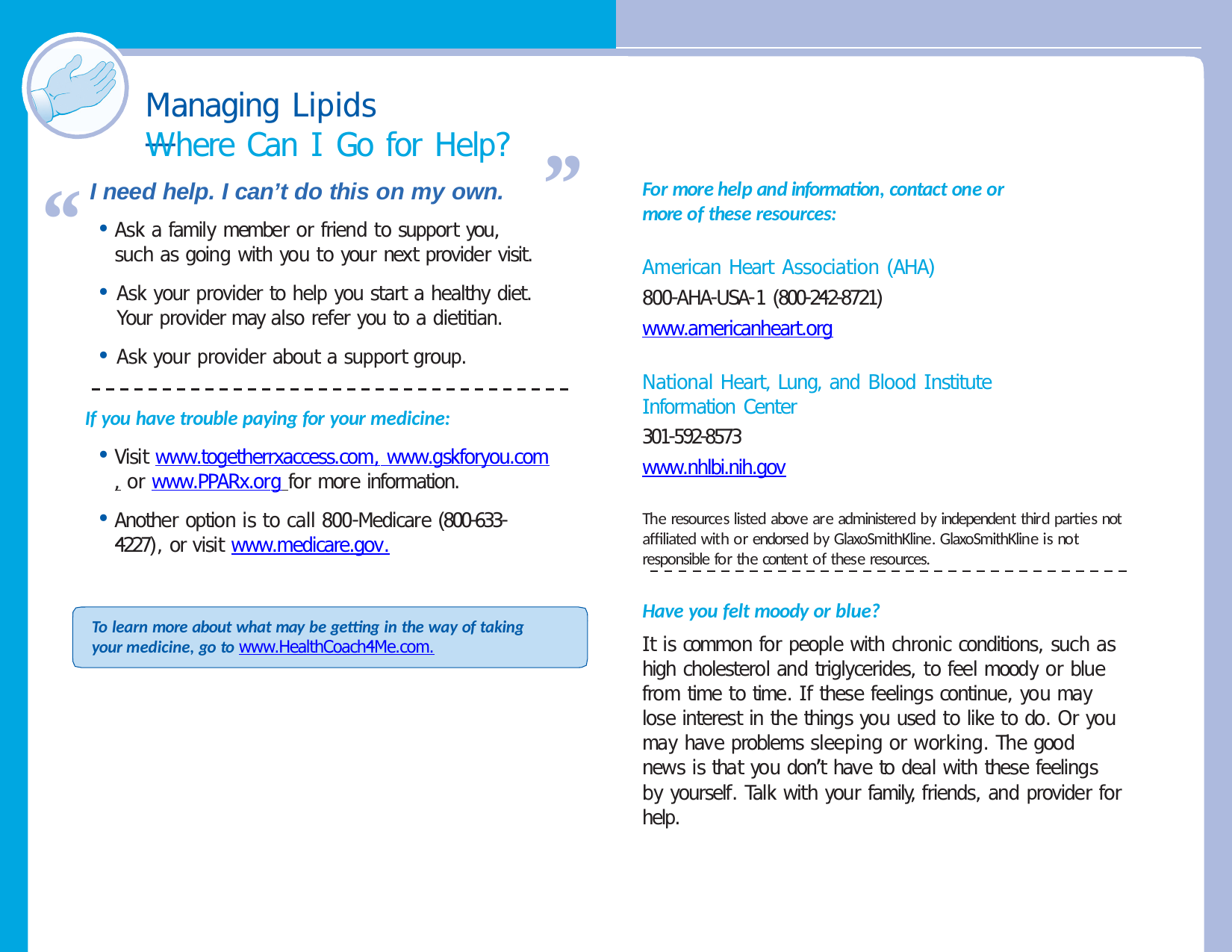

Managing Lipids—
Where Can I Go for Help?
I need help. I can’t do this on my own.
Ask a family member or friend to support you, such as going with you to your next provider visit.
Ask your provider to help you start a healthy diet. Your provider may also refer you to a dietitian.
Ask your provider about a support group.
“
“
For more help and information, contact one or more of these resources:

American Heart Association (AHA)
800-AHA-USA-1 (800-242-8721)
www.americanheart.org

National Heart, Lung, and Blood Institute Information Center
301-592-8573
www.nhlbi.nih.gov

The resources listed above are administered by independent third parties not affiliated with or endorsed by GlaxoSmithKline. GlaxoSmithKline is not responsible for the content of these resources.

If you have trouble paying for your medicine:
Visit www.togetherrxaccess.com, www.gskforyou.com, or www.PPARx.org for more information.
Another option is to call 800-Medicare (800-633-4227), or visit www.medicare.gov.

Have you felt moody or blue?
It is common for people with chronic conditions, such as high cholesterol and triglycerides, to feel moody or blue from time to time. If these feelings continue, you may lose interest in the things you used to like to do. Or you may have problems sleeping or working. The good news is that you don’t have to deal with these feelings by yourself. Talk with your family, friends, and provider for help.

To learn more about what may be getting in the way of taking your medicine, go to www.HealthCoach4Me.com.